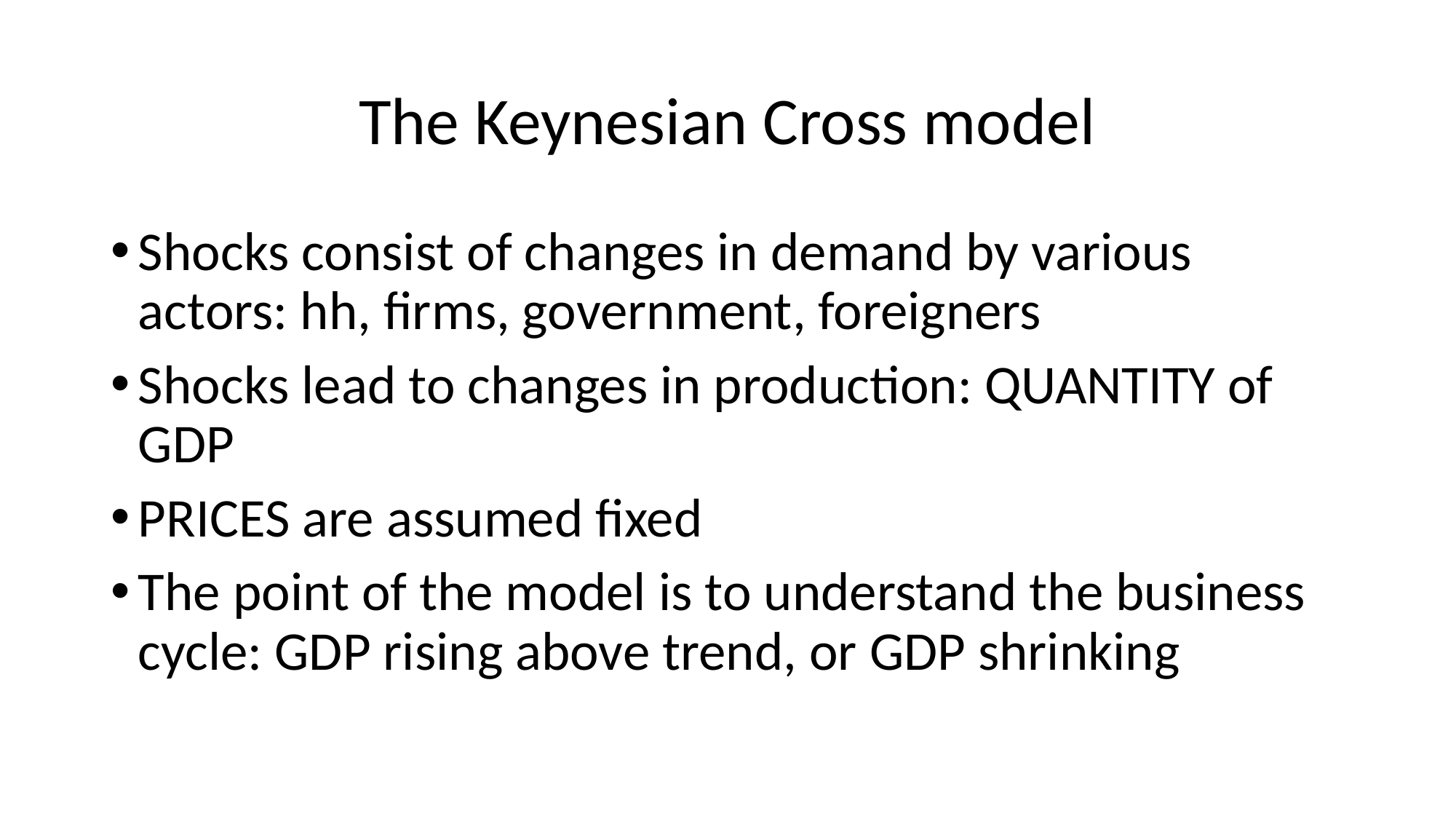

# The Keynesian Cross model
Shocks consist of changes in demand by various actors: hh, firms, government, foreigners
Shocks lead to changes in production: QUANTITY of GDP
PRICES are assumed fixed
The point of the model is to understand the business cycle: GDP rising above trend, or GDP shrinking